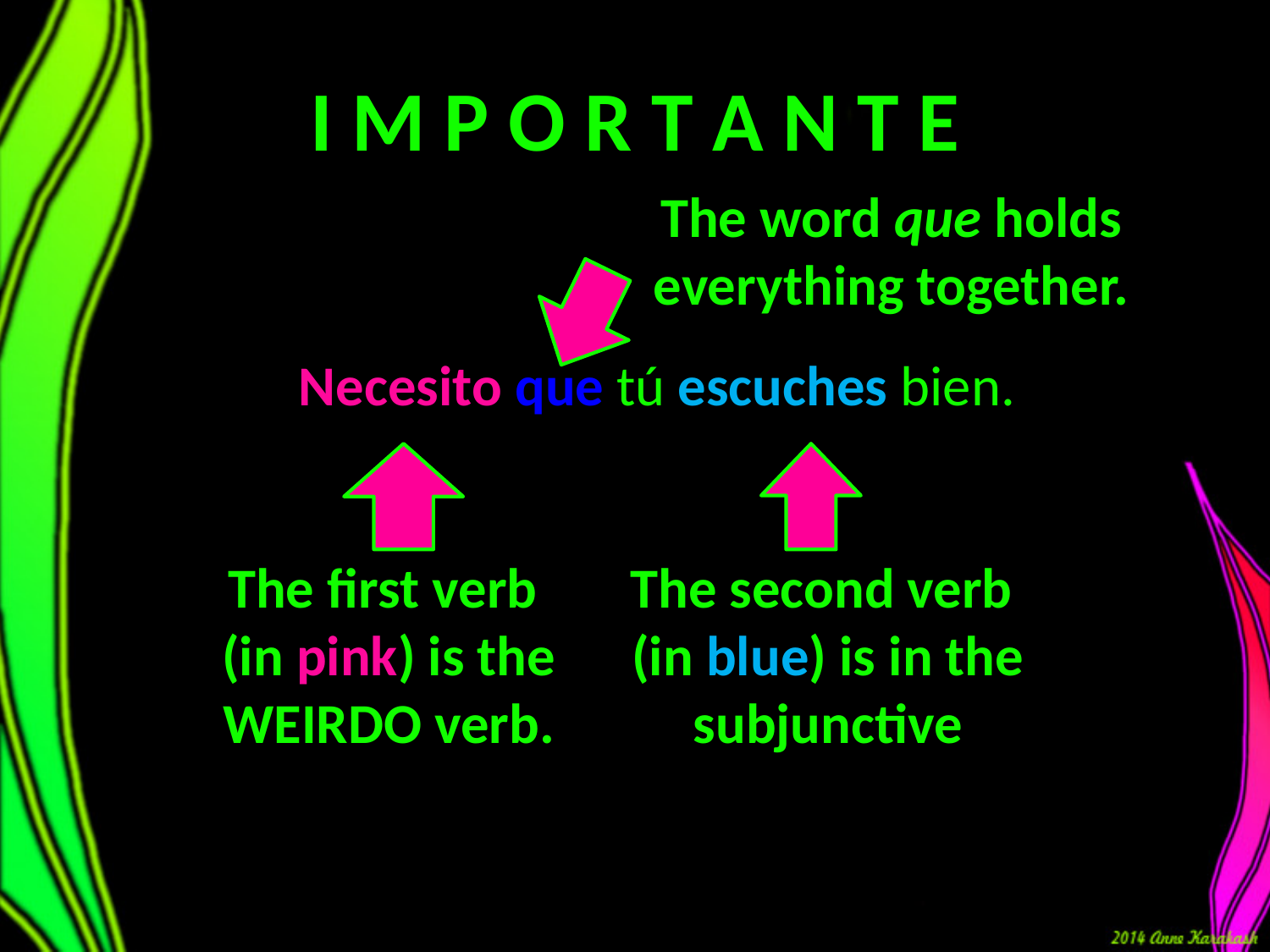

# I M P O R T A N T E
The word que holds everything together.

Necesito que tú escuches bien.

The first verb
(in pink) is the WEIRDO verb.

The second verb
(in blue) is in the subjunctive